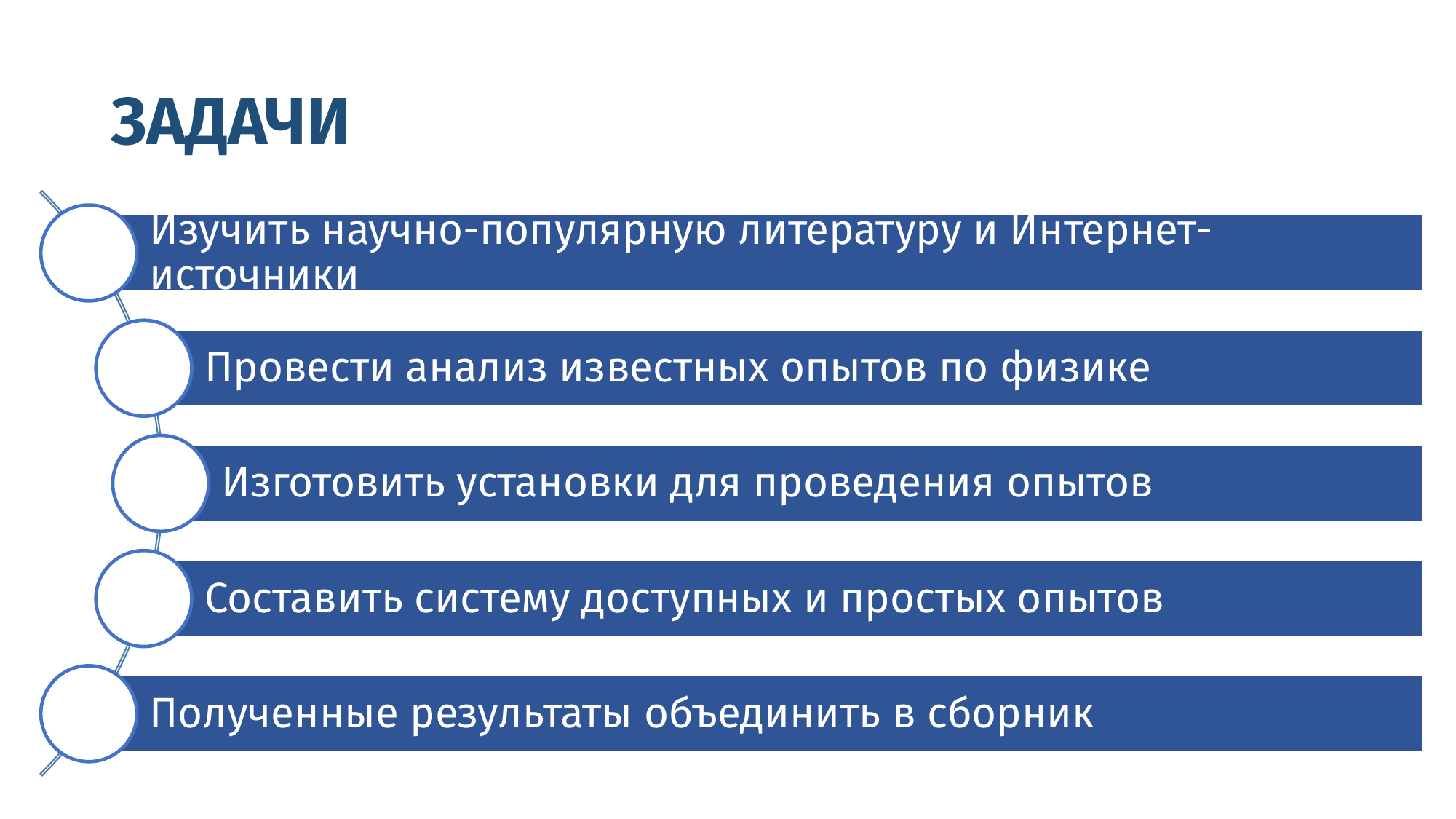

# ЗАДАЧИ
Изучить научно-популярную литературу и Интернет-источники
Провести анализ известных опытов по физике
Изготовить установки для проведения опытов
Составить систему доступных и простых опытов
Полученные результаты объединить в сборник